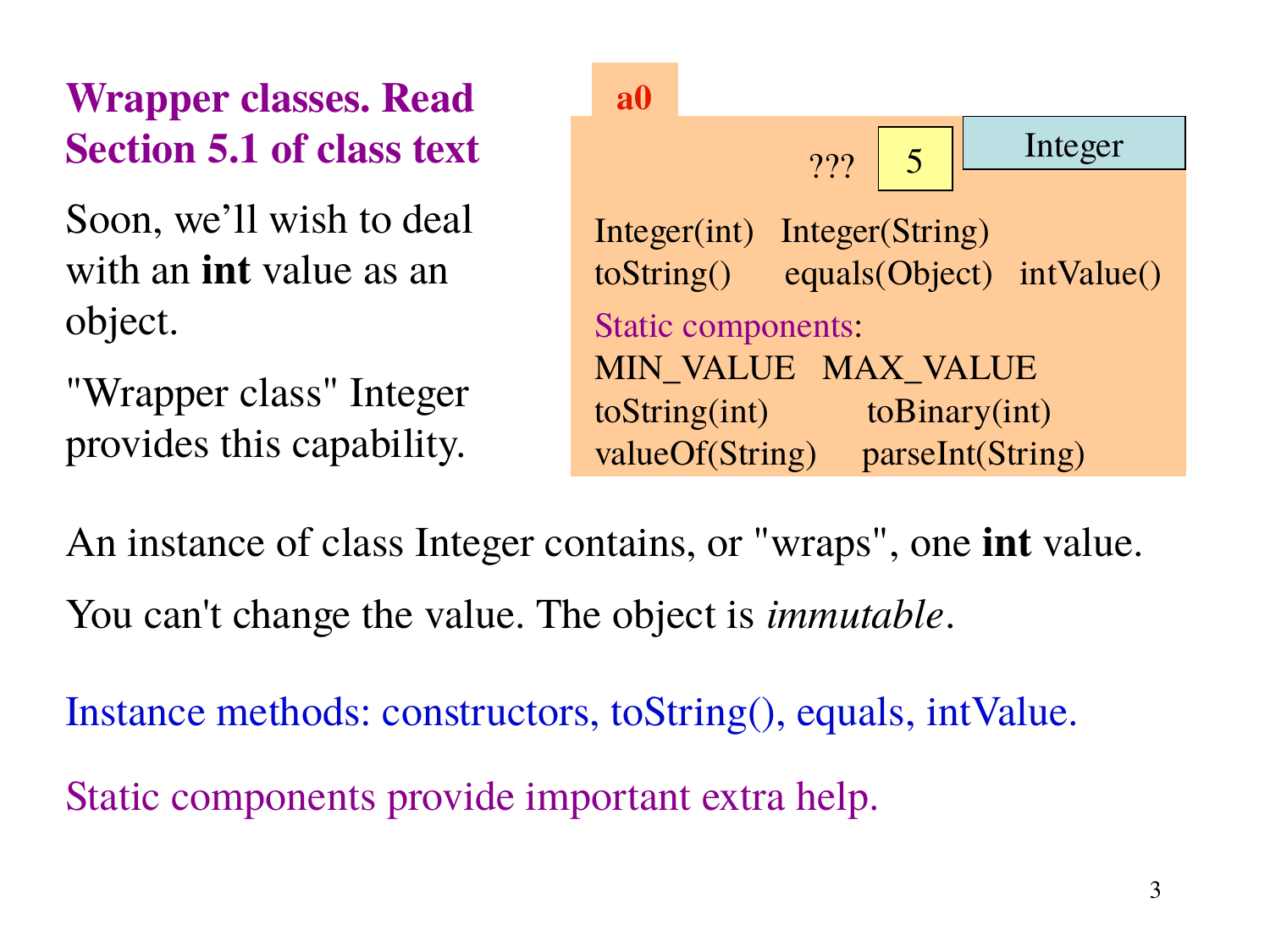

Wrapper classes. Read Section 5.1 of class text
a0

Integer
5
???
Soon, we’ll wish to deal with an int value as an object.
"Wrapper class" Integer provides this capability.
Integer(int)   Integer(String)
toString()      equals(Object)   intValue()

Instance methods: constructors, toString(), equals, intValue.
Static components:
MIN_VALUE   MAX_VALUE
toString(int)           toBinary(int)
valueOf(String)     parseInt(String)
Static components provide important extra help.
An instance of class Integer contains, or "wraps", one int value.
You can't change the value. The object is immutable.
3